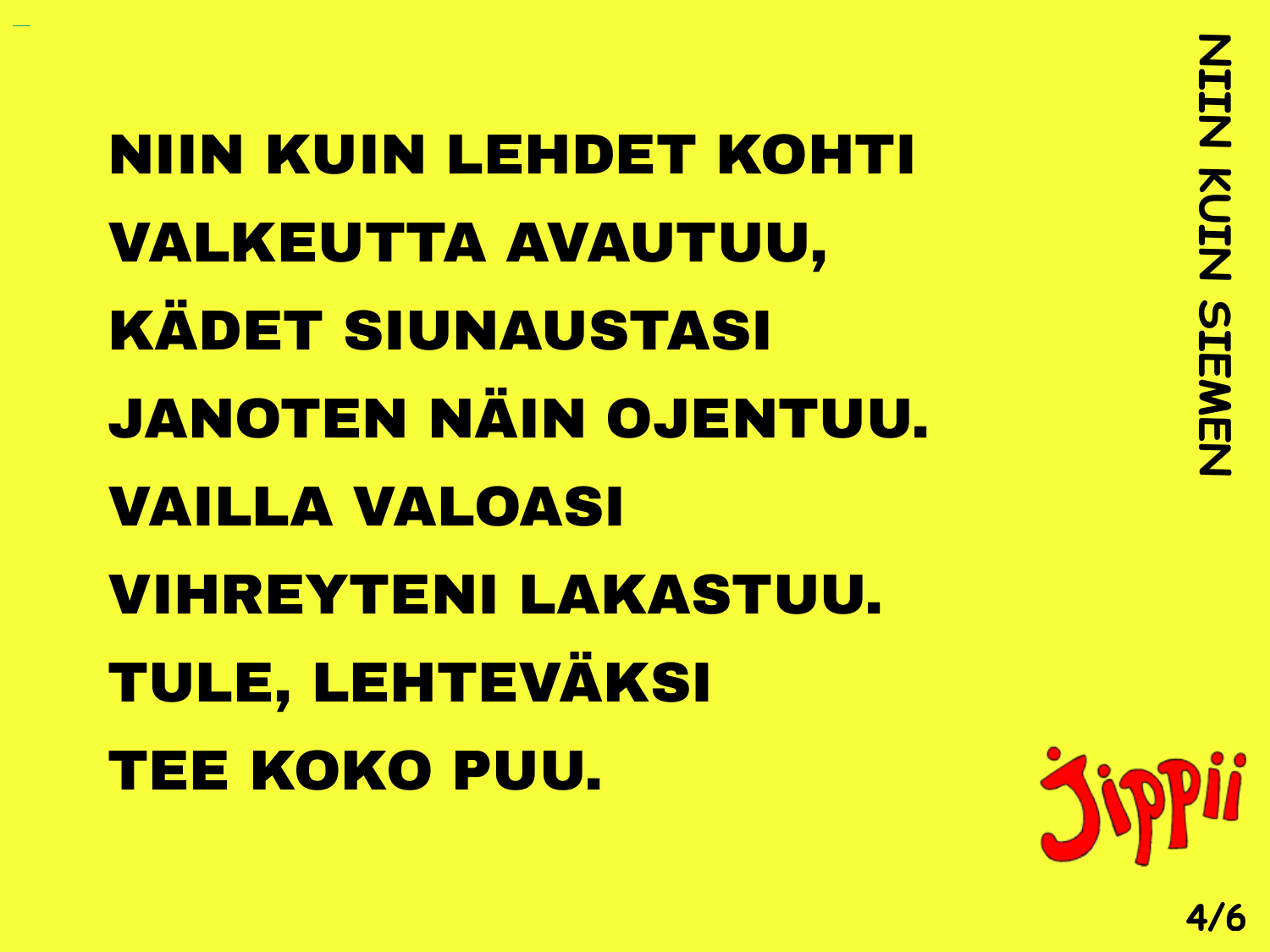

NIIN KUIN LEHDET KOHTI VALKEUTTA AVAUTUU,
KÄDET SIUNAUSTASI
JANOTEN NÄIN OJENTUU.
VAILLA VALOASI
VIHREYTENI LAKASTUU.
TULE, LEHTEVÄKSI
TEE KOKO PUU.
NIIN KUIN SIEMEN
4/6